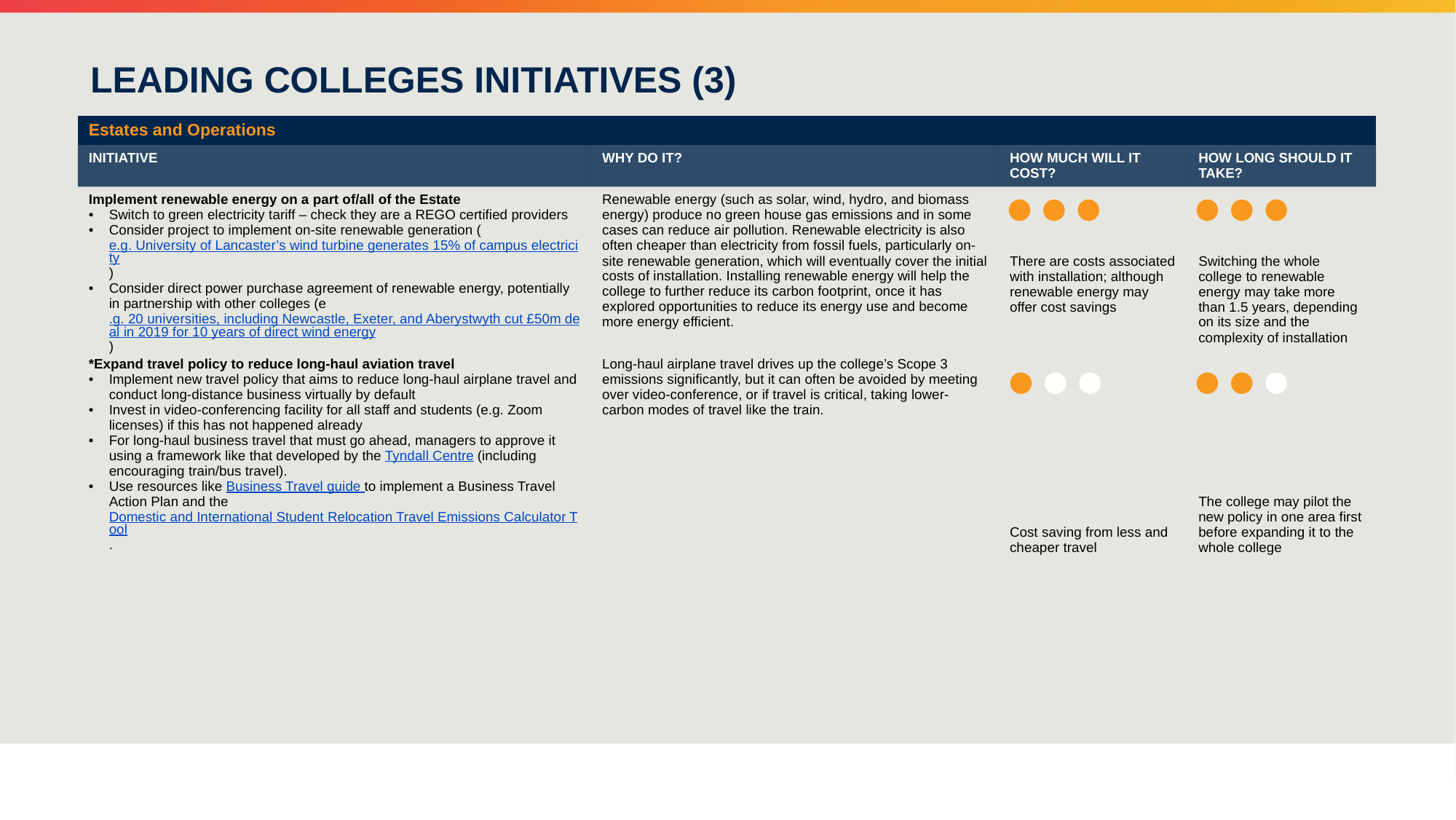

LEADING COLLEGES INITIATIVES (3)
| Estates and Operations |  |  |  |
| --- | --- | --- | --- |
| INITIATIVE | WHY DO IT? | HOW MUCH WILL IT COST? | HOW LONG SHOULD IT TAKE? |
| Implement renewable energy on a part of/all of the Estate Switch to green electricity tariff – check they are a REGO certified providers Consider project to implement on-site renewable generation (e.g. University of Lancaster’s wind turbine generates 15% of campus electricity) Consider direct power purchase agreement of renewable energy, potentially in partnership with other colleges (e.g. 20 universities, including Newcastle, Exeter, and Aberystwyth cut £50m deal in 2019 for 10 years of direct wind energy) | Renewable energy (such as solar, wind, hydro, and biomass energy) produce no green house gas emissions and in some cases can reduce air pollution. Renewable electricity is also often cheaper than electricity from fossil fuels, particularly on-site renewable generation, which will eventually cover the initial costs of installation. Installing renewable energy will help the college to further reduce its carbon footprint, once it has explored opportunities to reduce its energy use and become more energy efficient. | There are costs associated with installation; although renewable energy may offer cost savings | Switching the whole college to renewable energy may take more than 1.5 years, depending on its size and the complexity of installation |
| \*Expand travel policy to reduce long-haul aviation travel Implement new travel policy that aims to reduce long-haul airplane travel and conduct long-distance business virtually by default Invest in video-conferencing facility for all staff and students (e.g. Zoom licenses) if this has not happened already For long-haul business travel that must go ahead, managers to approve it using a framework like that developed by the Tyndall Centre (including encouraging train/bus travel). Use resources like Business Travel guide to implement a Business Travel Action Plan and the Domestic and International Student Relocation Travel Emissions Calculator Tool. | Long-haul airplane travel drives up the college’s Scope 3 emissions significantly, but it can often be avoided by meeting over video-conference, or if travel is critical, taking lower-carbon modes of travel like the train. | Cost saving from less and cheaper travel | The college may pilot the new policy in one area first before expanding it to the whole college |